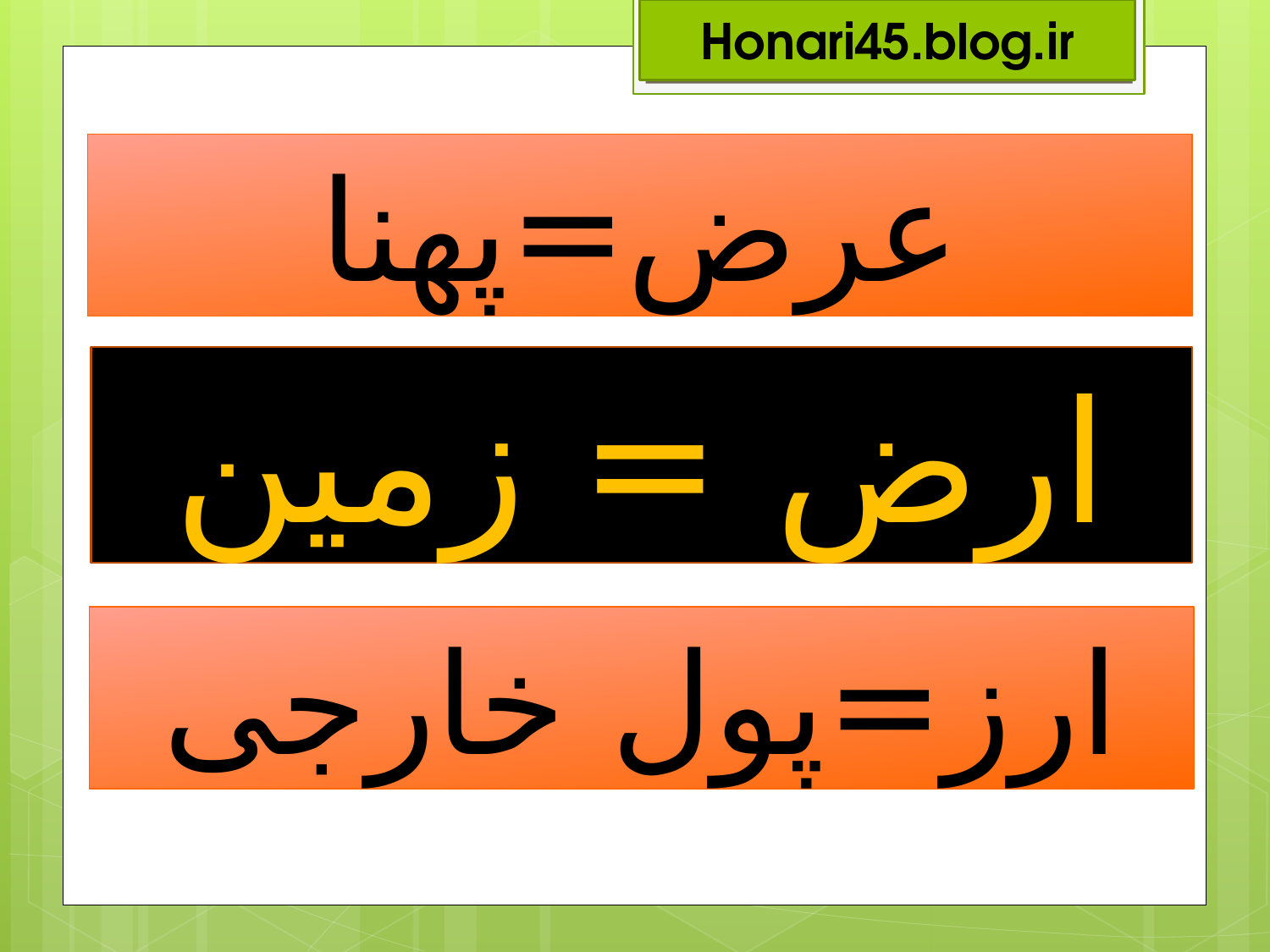

Honari45.blog.ir
عرض=پهنا
ارض = زمین
ارز=پول خارجی